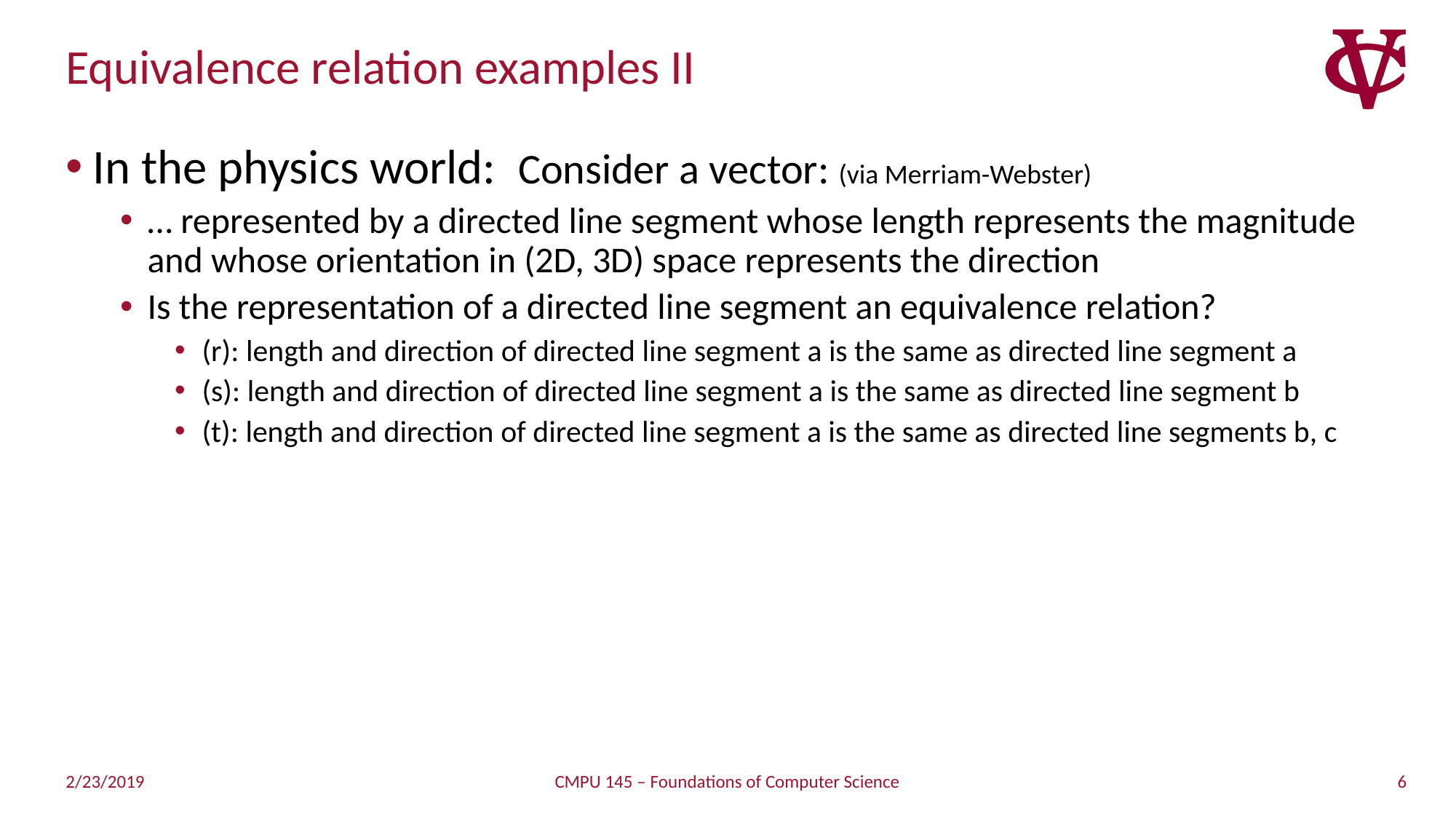

# Equivalence relation examples II
In the physics world:  Consider a vector: (via Merriam-Webster)
… represented by a directed line segment whose length represents the magnitude and whose orientation in (2D, 3D) space represents the direction
Is the representation of a directed line segment an equivalence relation?
(r): length and direction of directed line segment a is the same as directed line segment a
(s): length and direction of directed line segment a is the same as directed line segment b
(t): length and direction of directed line segment a is the same as directed line segments b, c
6
2/23/2019
CMPU 145 – Foundations of Computer Science